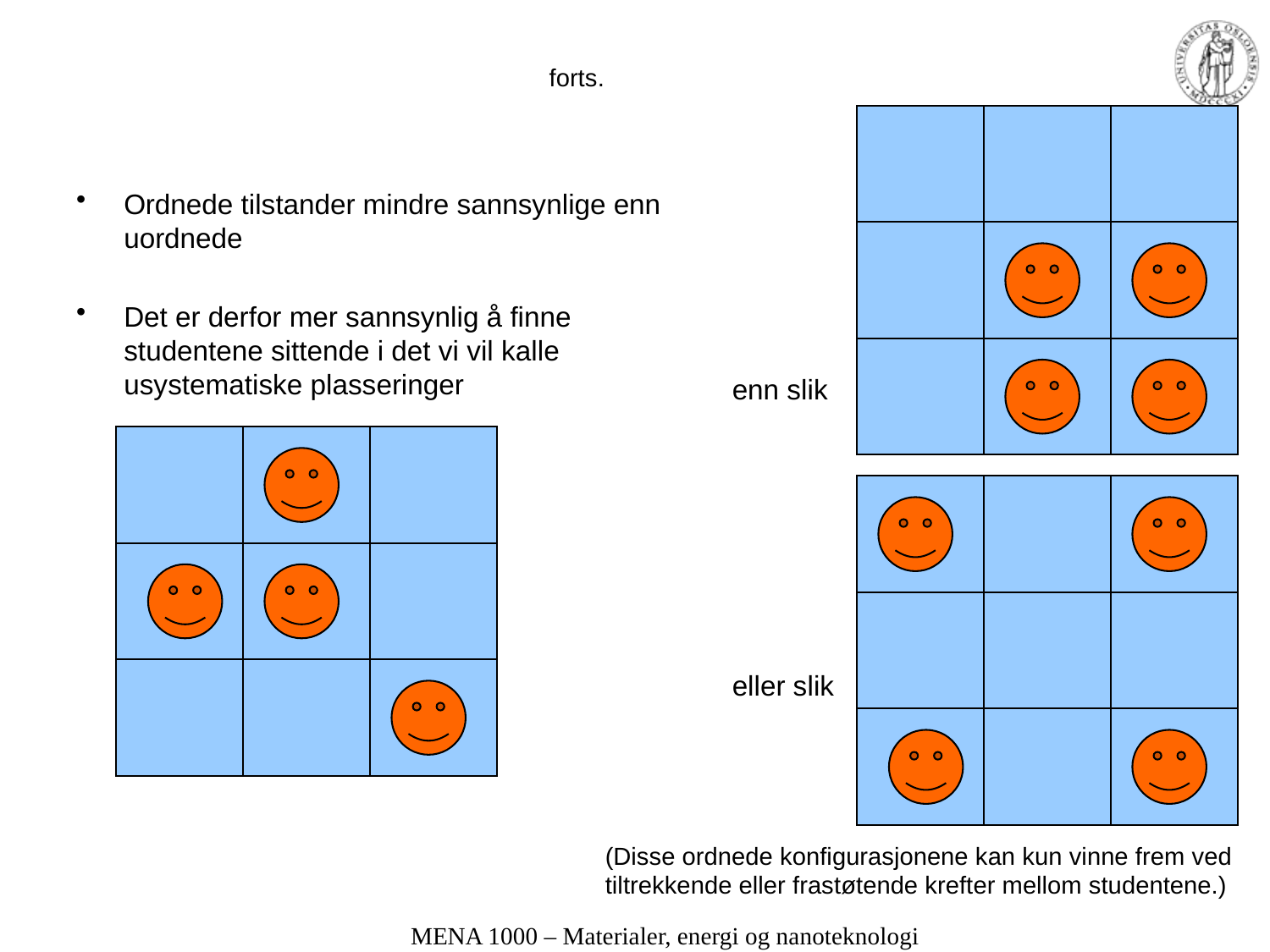

# forts.

Ordnede tilstander mindre sannsynlige enn uordnede

Det er derfor mer sannsynlig å finne studentene sittende i det vi vil kalle usystematiske plasseringer
enn slik

eller slik
(Disse ordnede konfigurasjonene kan kun vinne frem ved tiltrekkende eller frastøtende krefter mellom studentene.)
MENA 1000 – Materialer, energi og nanoteknologi